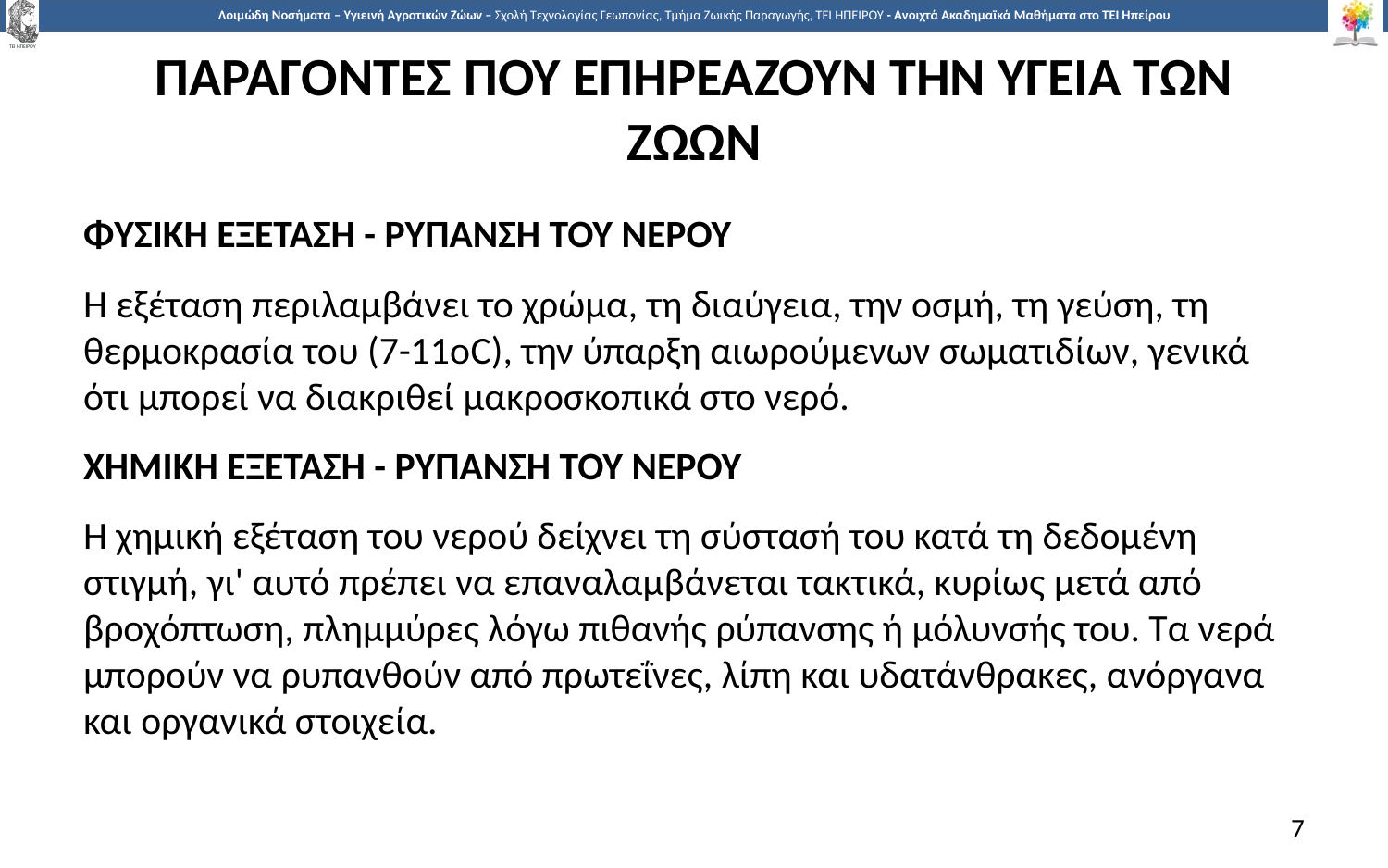

# ΠΑΡΑΓΟΝΤΕΣ ΠΟΥ ΕΠΗΡΕΑΖΟΥΝ ΤΗΝ ΥΓΕΙΑ ΤΩΝ ΖΩΩΝ
Φυσικη εξέταση - Ρυπανση του νερου
Η εξέταση περιλαμβάνει το χρώμα, τη διαύγεια, την οσμή, τη γεύση, τη θερμοκρασία του (7-11οC), την ύπαρξη αιωρούμενων σωματιδίων, γενικά ότι μπορεί να διακριθεί μακροσκοπικά στο νερό.
Χημικη εξεταση - Ρυπανση του νερου
Η χημική εξέταση του νερού δείχνει τη σύστασή του κατά τη δεδομένη στιγμή, γι' αυτό πρέπει να επαναλαμβάνεται τακτικά, κυρίως μετά από βροχόπτωση, πλημμύρες λόγω πιθανής ρύπανσης ή μόλυνσής του. Τα νερά μπορούν να ρυπανθούν από πρωτεΐνες, λίπη και υδατάνθρακες, ανόργανα και οργανικά στοιχεία.
7